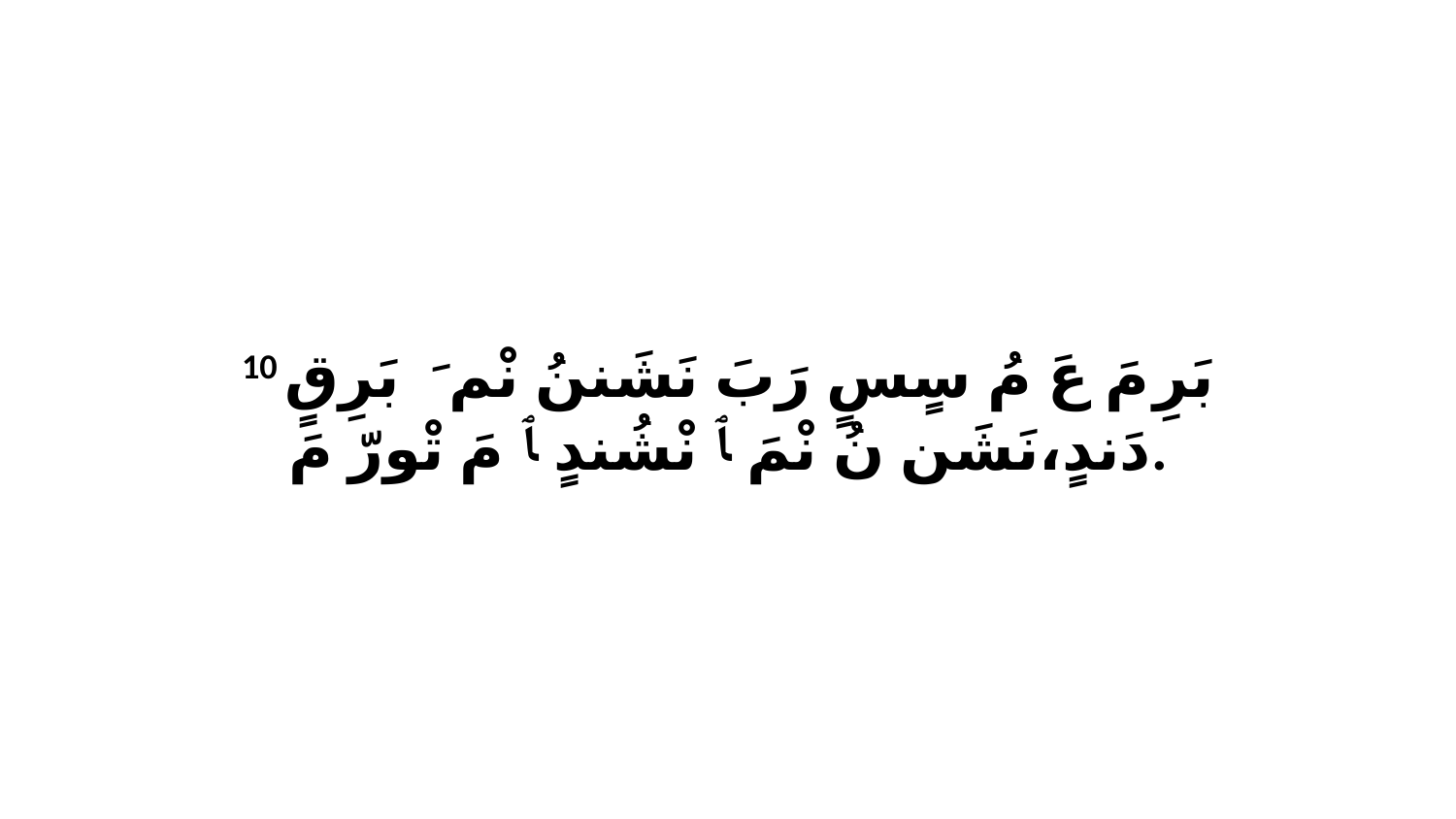

10 بَرِ مَ عَ مُ سٍسٍ رَبَ نَشَننُ نْمَ ﭑ بَرِقٍ دَندٍ،نَشَن نُ نْمَ ﭑ نْشُندٍ ﭑ مَ تْورّ مَ.